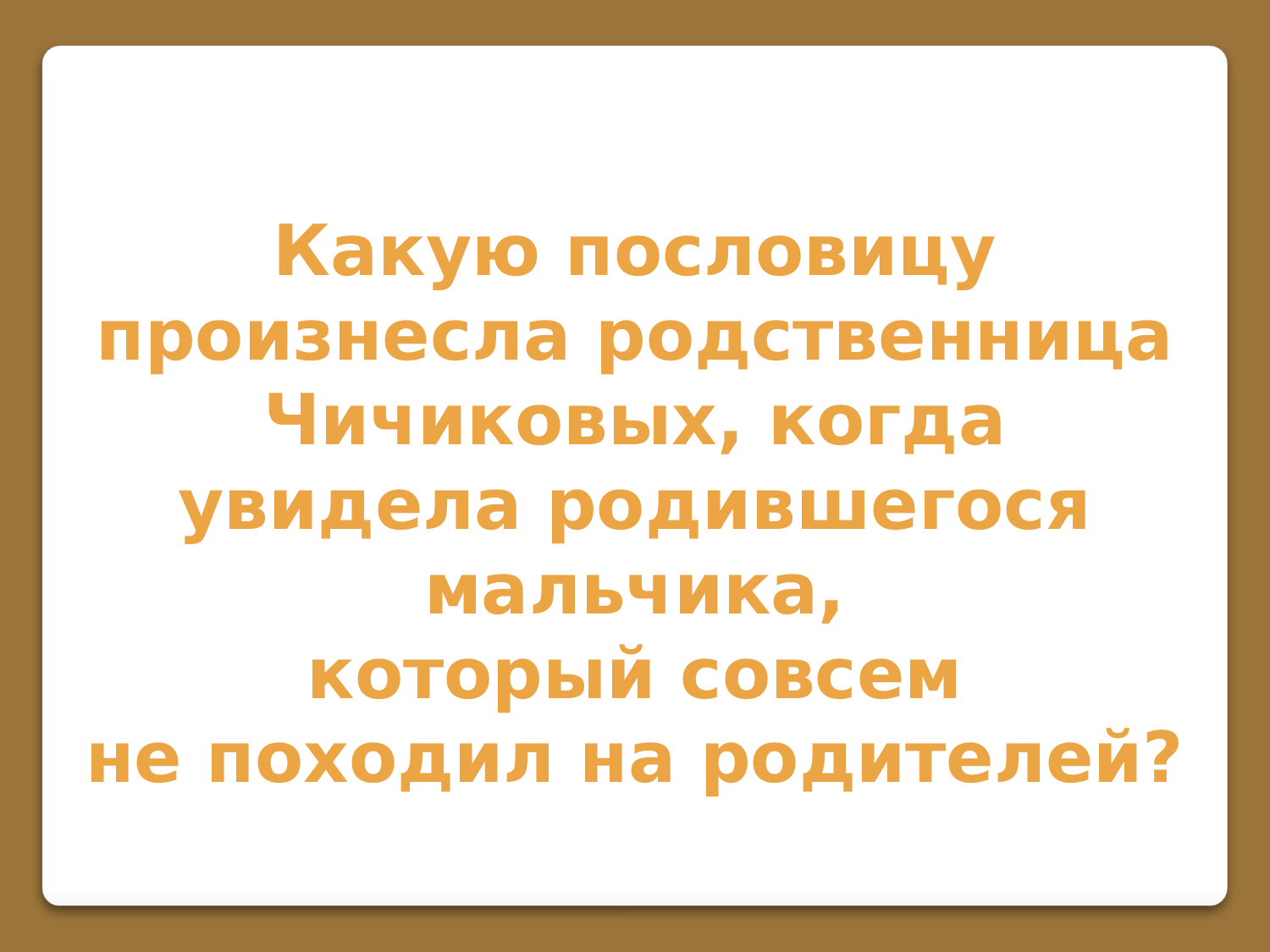

Какую пословицу
произнесла родственница
Чичиковых, когда увидела родившегося мальчика,
который совсем
не походил на родителей?